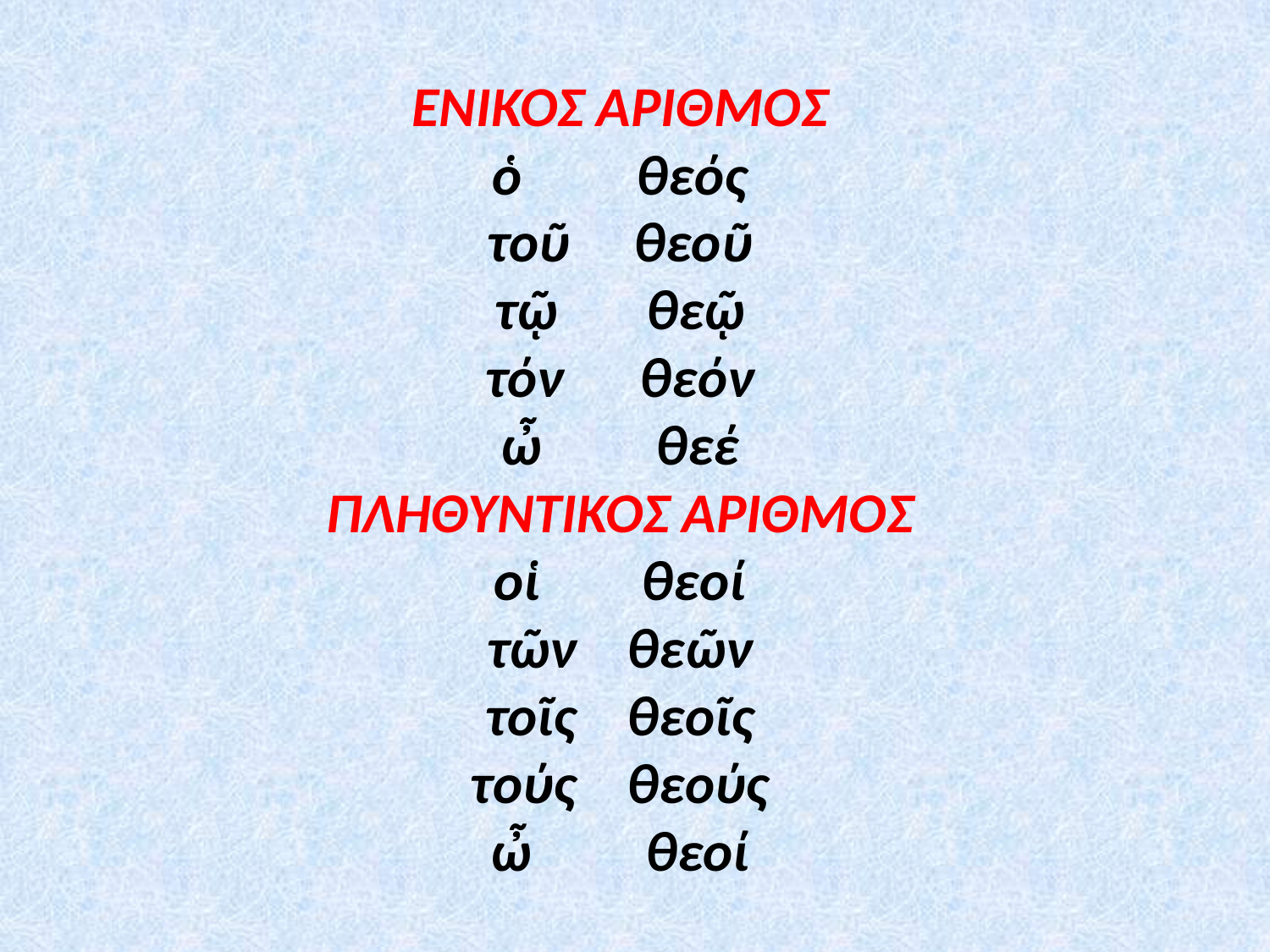

ΕΝΙΚΟΣ ΑΡΙΘΜΟΣ
ὁ         θεός
τοῦ     θεοῦ
τῷ       θεῷ
τόν      θεόν
ὦ         θεέ
ΠΛΗΘΥΝΤΙΚΟΣ ΑΡΙΘΜΟΣ
οἱ        θεοί
τῶν    θεῶν
τοῖς    θεοῖς
τούς    θεούς
ὦ         θεοί